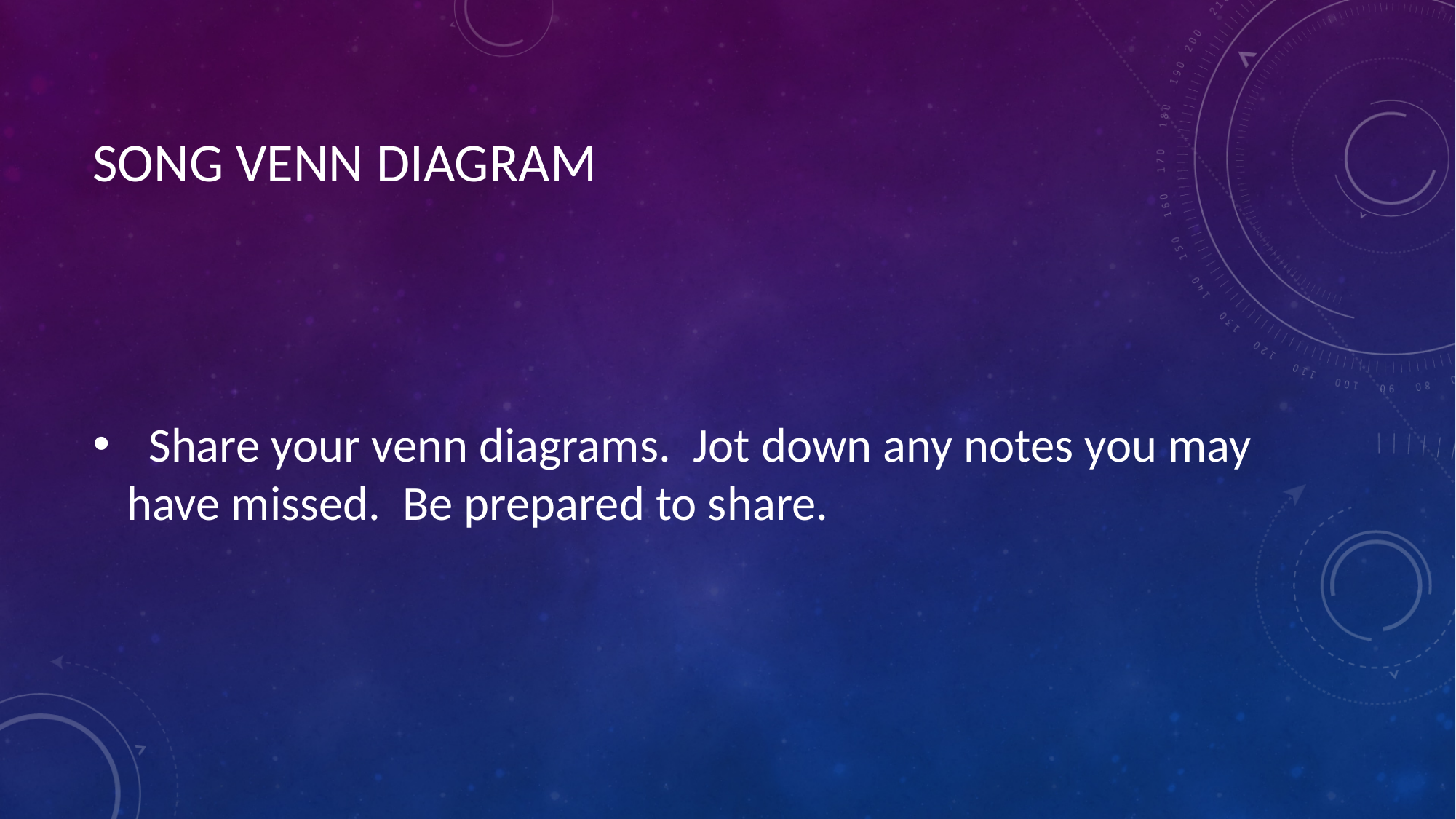

# Song Venn Diagram
  Share your venn diagrams.  Jot down any notes you may have missed.  Be prepared to share.